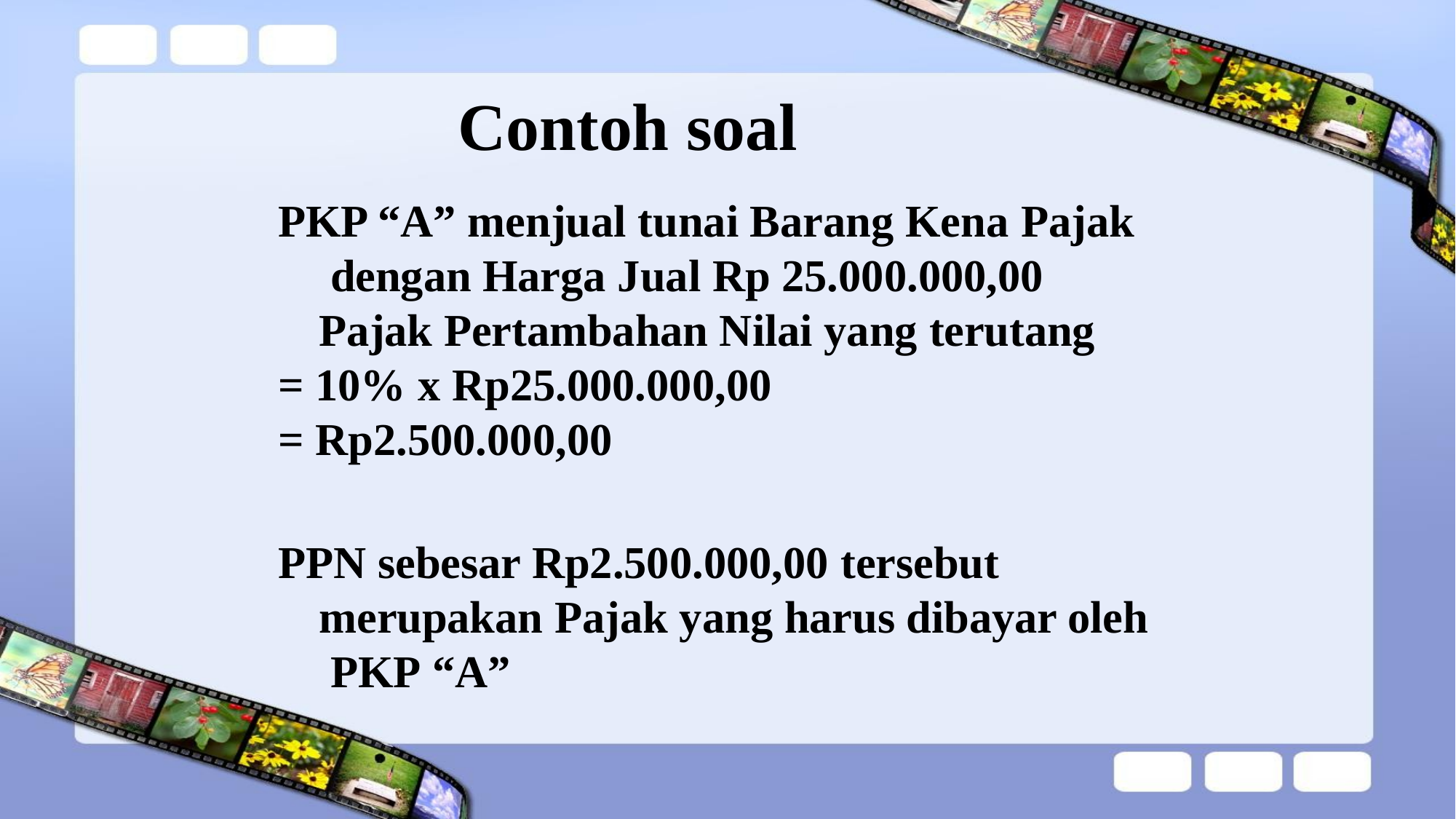

# Contoh soal
PKP “A” menjual tunai Barang Kena Pajak  dengan Harga Jual Rp 25.000.000,00  Pajak Pertambahan Nilai yang terutang
= 10% x Rp25.000.000,00
= Rp2.500.000,00

PPN sebesar Rp2.500.000,00 tersebut  merupakan Pajak yang harus dibayar oleh  PKP “A”